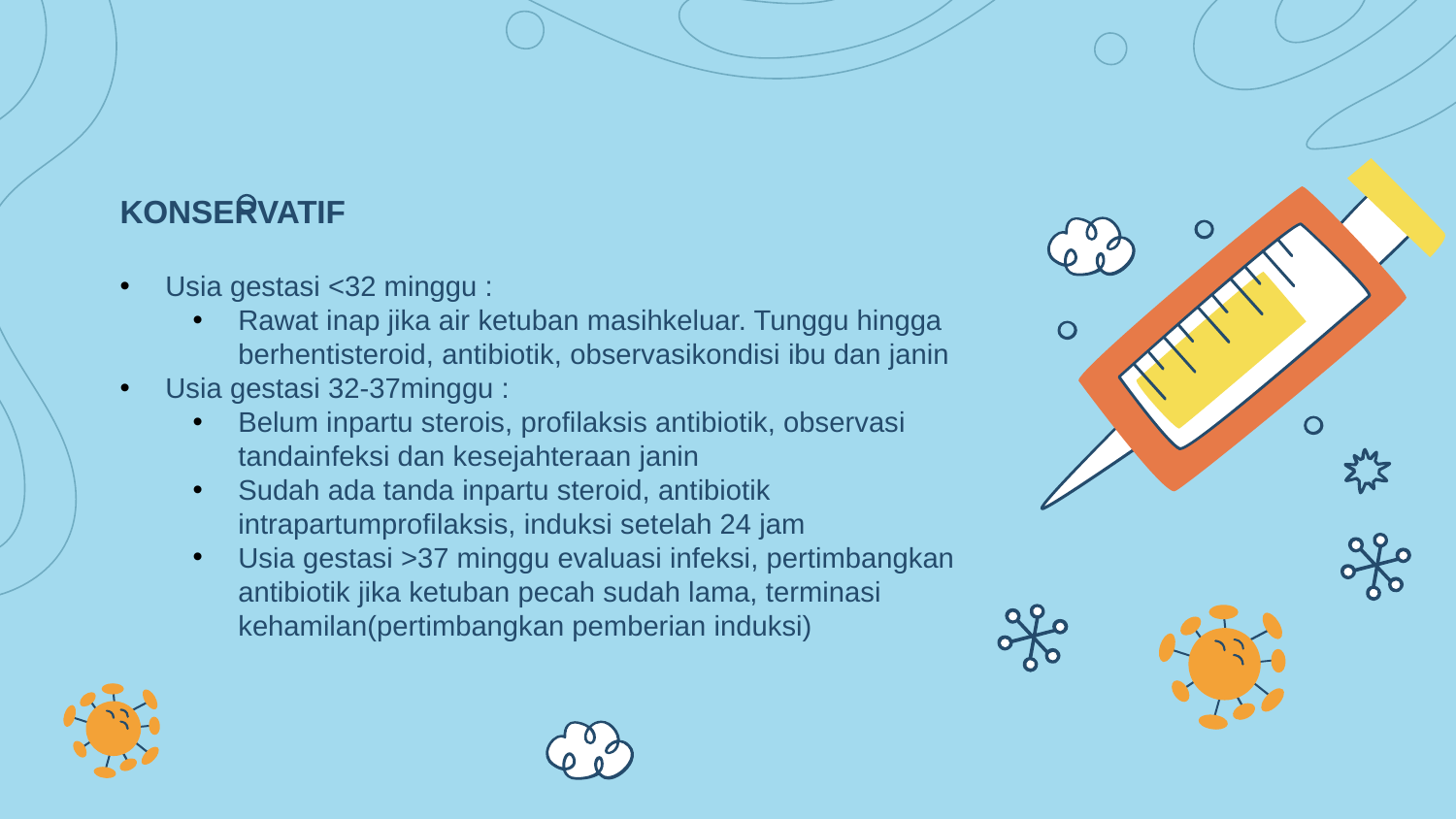

KONSERVATIF

Usia gestasi <32 minggu :
Rawat inap jika air ketuban masihkeluar. Tunggu hingga berhentisteroid, antibiotik, observasikondisi ibu dan janin
Usia gestasi 32-37minggu :
Belum inpartu sterois, profilaksis antibiotik, observasi tandainfeksi dan kesejahteraan janin
Sudah ada tanda inpartu steroid, antibiotik intrapartumprofilaksis, induksi setelah 24 jam
Usia gestasi >37 minggu evaluasi infeksi, pertimbangkan antibiotik jika ketuban pecah sudah lama, terminasi kehamilan(pertimbangkan pemberian induksi)